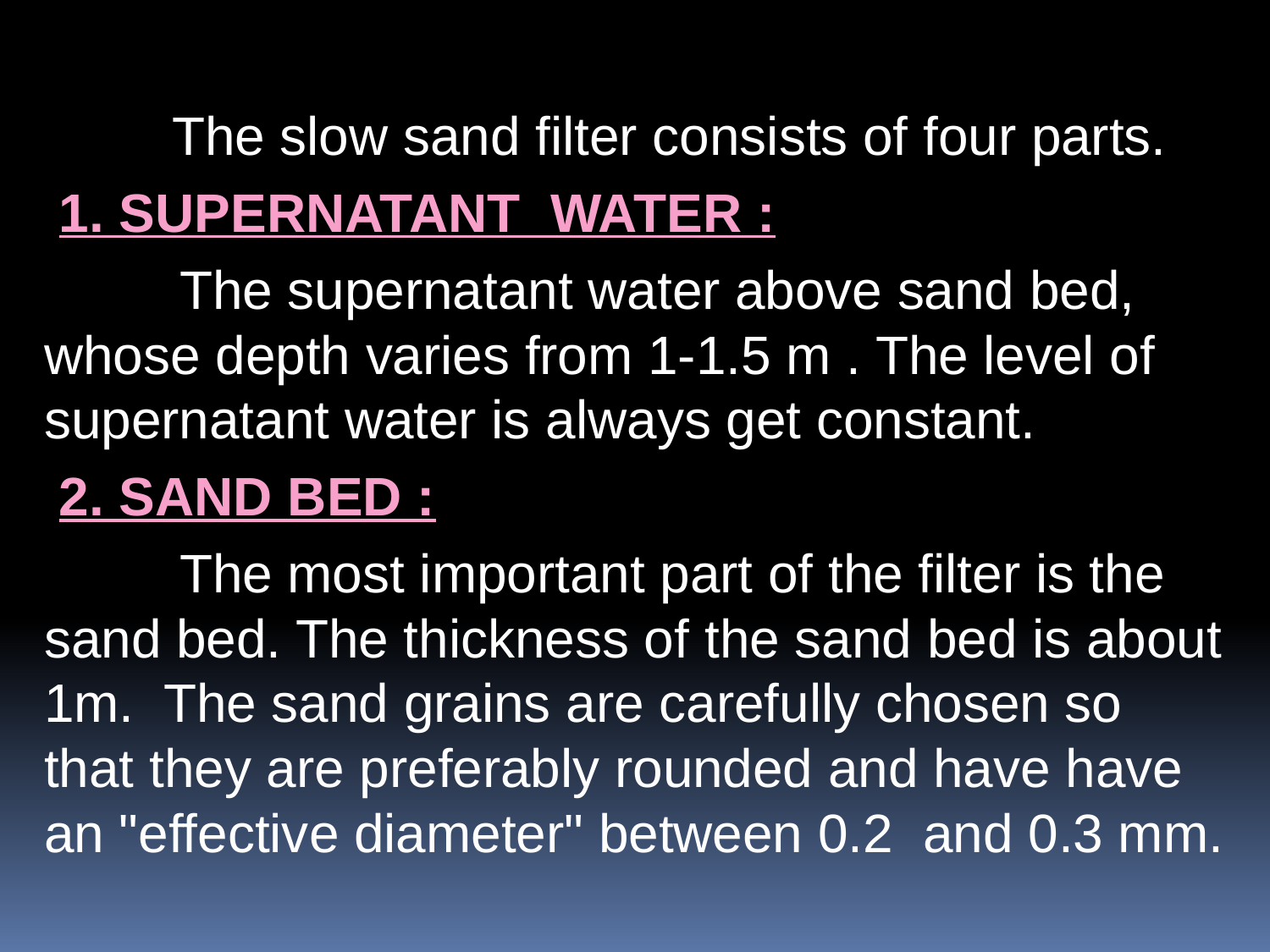

# The slow sand filter consists of four parts.
 1. SUPERNATANT  WATER :
         The supernatant water above sand bed, whose depth varies from 1-1.5 m . The level of supernatant water is always get constant.
 2. SAND BED :
         The most important part of the filter is the sand bed. The thickness of the sand bed is about 1m.  The sand grains are carefully chosen so that they are preferably rounded and have have an "effective diameter" between 0.2  and 0.3 mm.